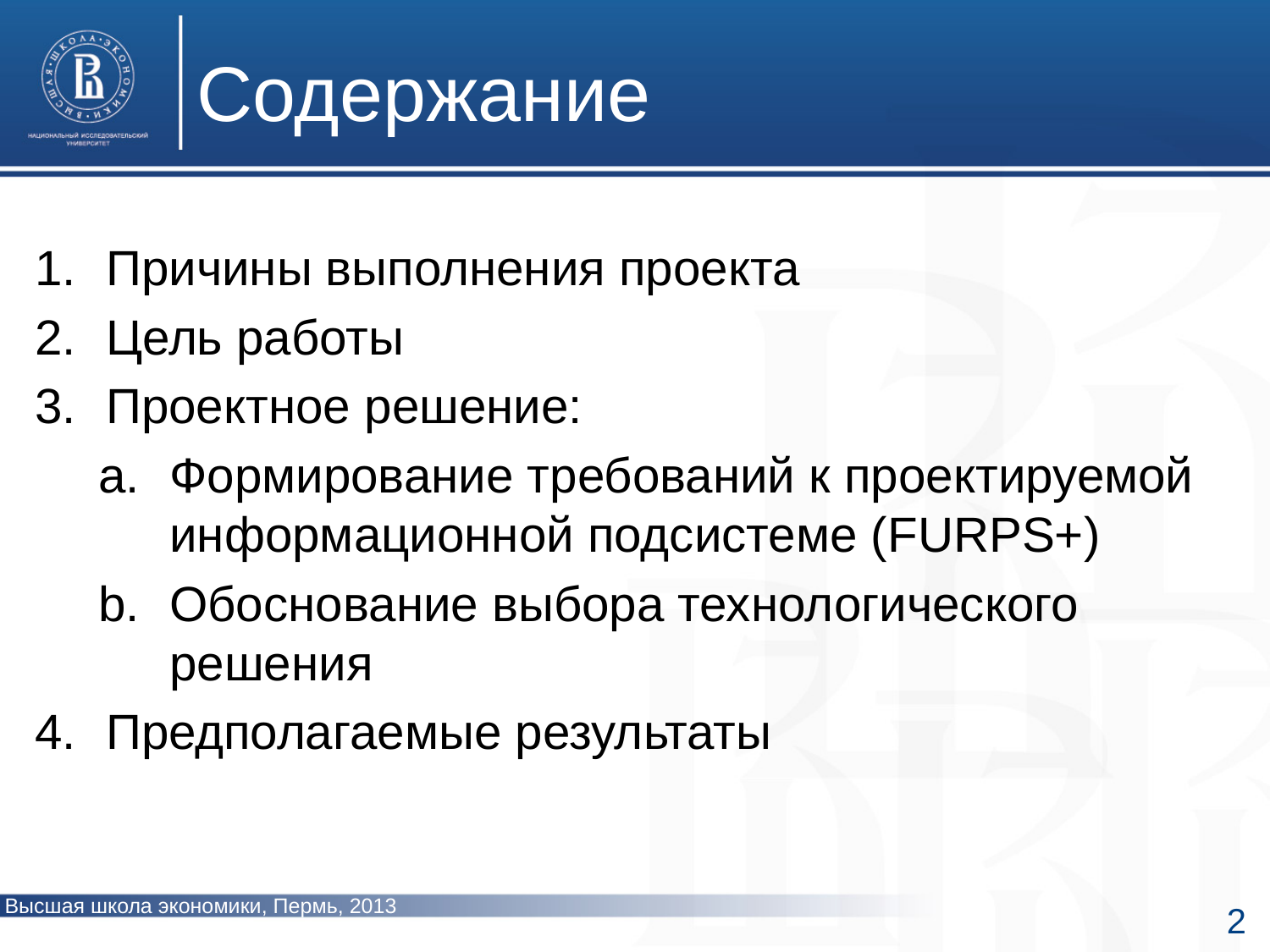

# Содержание
Причины выполнения проекта
Цель работы
Проектное решение:
Формирование требований к проектируемой информационной подсистеме (FURPS+)
Обоснование выбора технологического решения
Предполагаемые результаты